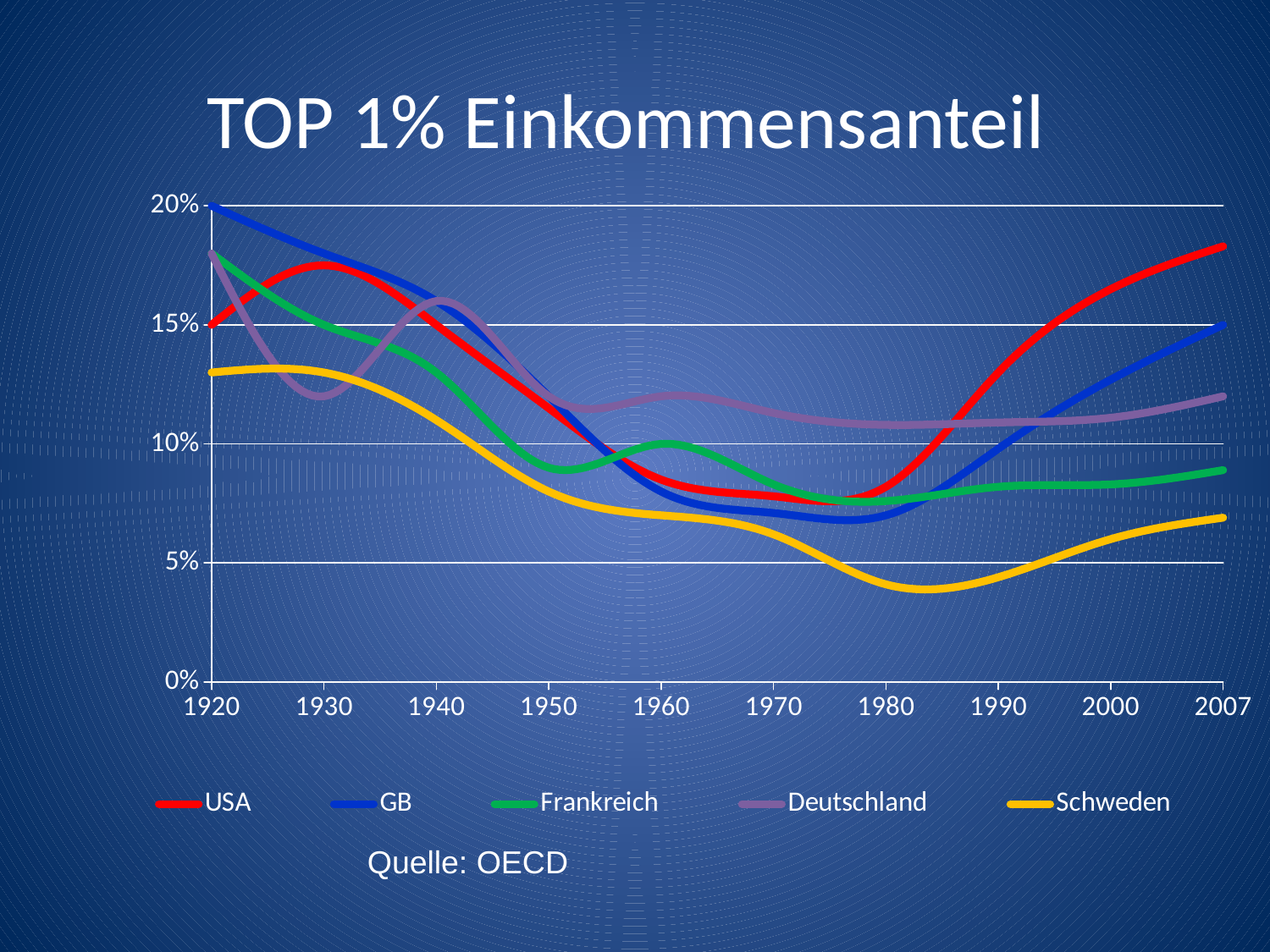

# TOP 1% Einkommensanteil

### Chart

| Category | USA | GB | Frankreich | Deutschland | Schweden |
|---|---|---|---|---|---|
| 1920 | 0.15 | 0.2 | 0.18 | 0.18 | 0.13 |
| 1930 | 0.175 | 0.18 | 0.15 | 0.12 | 0.13 |
| 1940 | 0.15 | 0.16 | 0.13 | 0.16 | 0.11 |
| 1950 | 0.115 | 0.12 | 0.09 | 0.12 | 0.08 |
| 1960 | 0.085 | 0.08 | 0.1 | 0.12 | 0.07 |
| 1970 | 0.078 | 0.071 | 0.083 | 0.113 | 0.062 |
| 1980 | 0.082 | 0.07 | 0.076 | 0.108 | 0.041 |
| 1990 | 0.13 | 0.098 | 0.082 | 0.109 | 0.044 |
| 2000 | 0.165 | 0.127 | 0.083 | 0.111 | 0.06 |
| 2007 | 0.183 | 0.15 | 0.089 | 0.12 | 0.069 |
Quelle: OECD